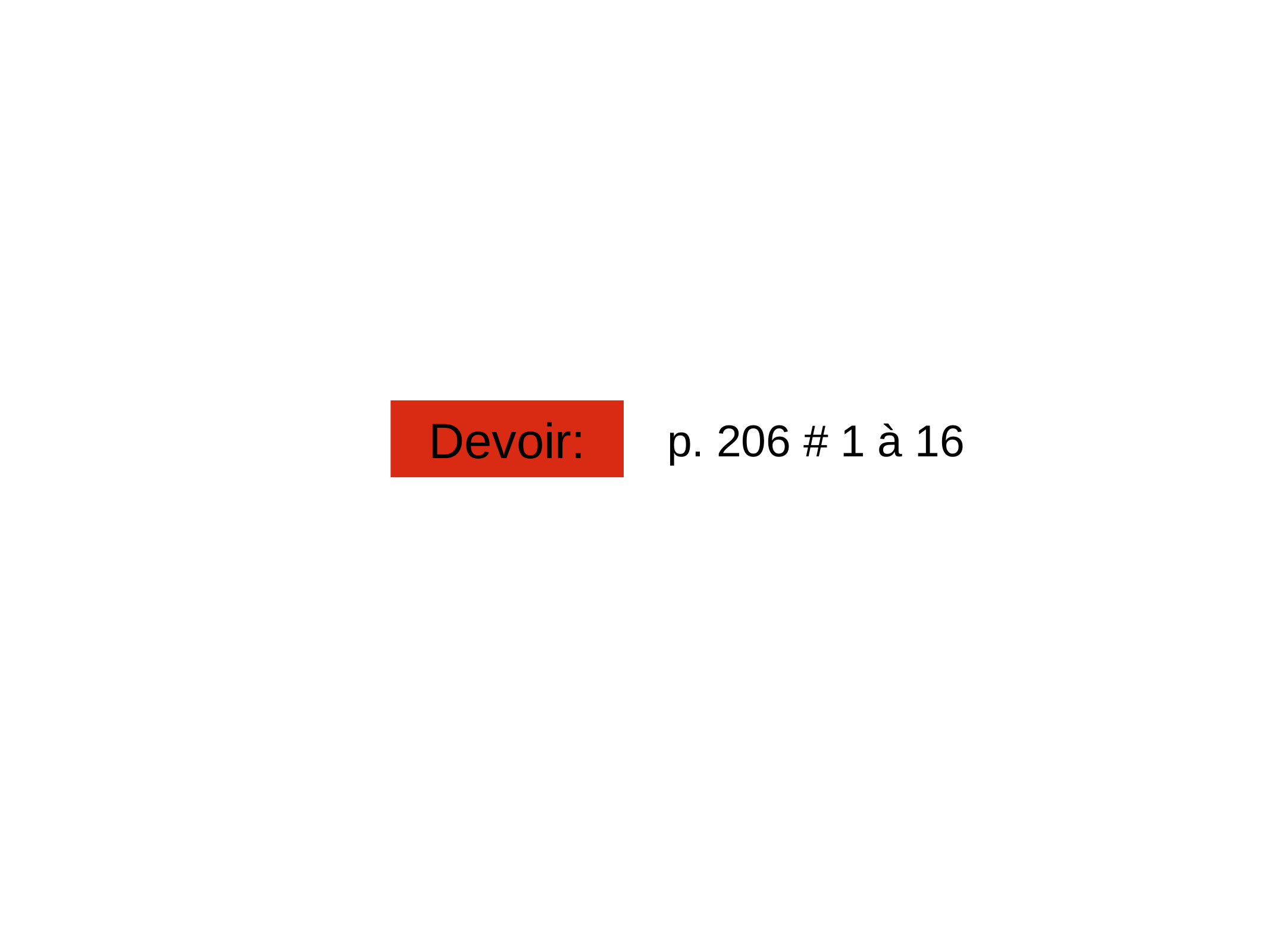

Devoir:
p. 206 # 1 à 16